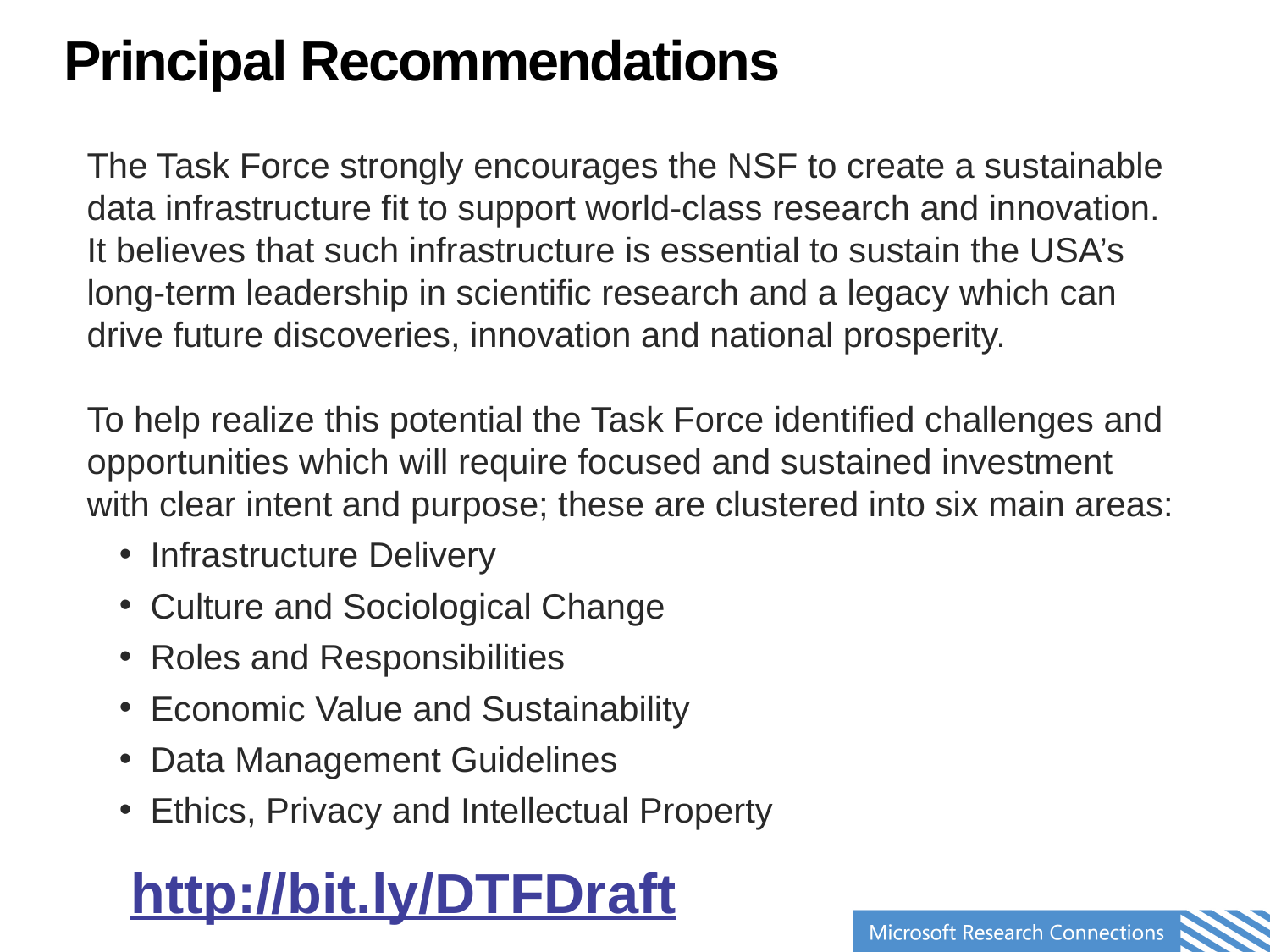

# Principal Recommendations
The Task Force strongly encourages the NSF to create a sustainable data infrastructure fit to support world-class research and innovation. It believes that such infrastructure is essential to sustain the USA’s long-term leadership in scientific research and a legacy which can drive future discoveries, innovation and national prosperity.

To help realize this potential the Task Force identified challenges and opportunities which will require focused and sustained investment with clear intent and purpose; these are clustered into six main areas:
Infrastructure Delivery
Culture and Sociological Change
Roles and Responsibilities
Economic Value and Sustainability
Data Management Guidelines
Ethics, Privacy and Intellectual Property
 http://bit.ly/DTFDraft